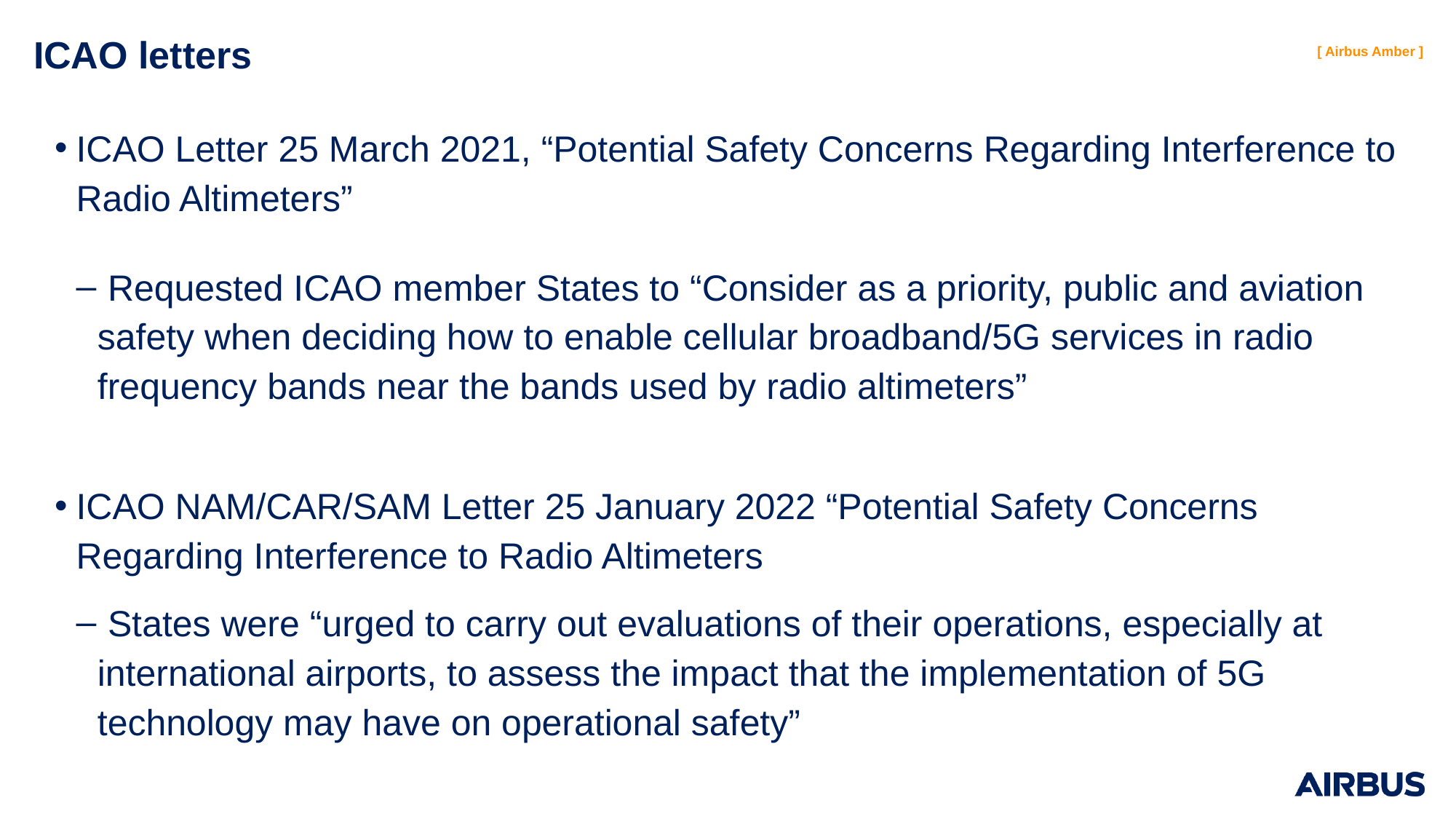

# ICAO letters
ICAO Letter 25 March 2021, “Potential Safety Concerns Regarding Interference to Radio Altimeters”

 Requested ICAO member States to “Consider as a priority, public and aviation safety when deciding how to enable cellular broadband/5G services in radio frequency bands near the bands used by radio altimeters”

ICAO NAM/CAR/SAM Letter 25 January 2022 “Potential Safety Concerns Regarding Interference to Radio Altimeters

 States were “urged to carry out evaluations of their operations, especially at international airports, to assess the impact that the implementation of 5G technology may have on operational safety”